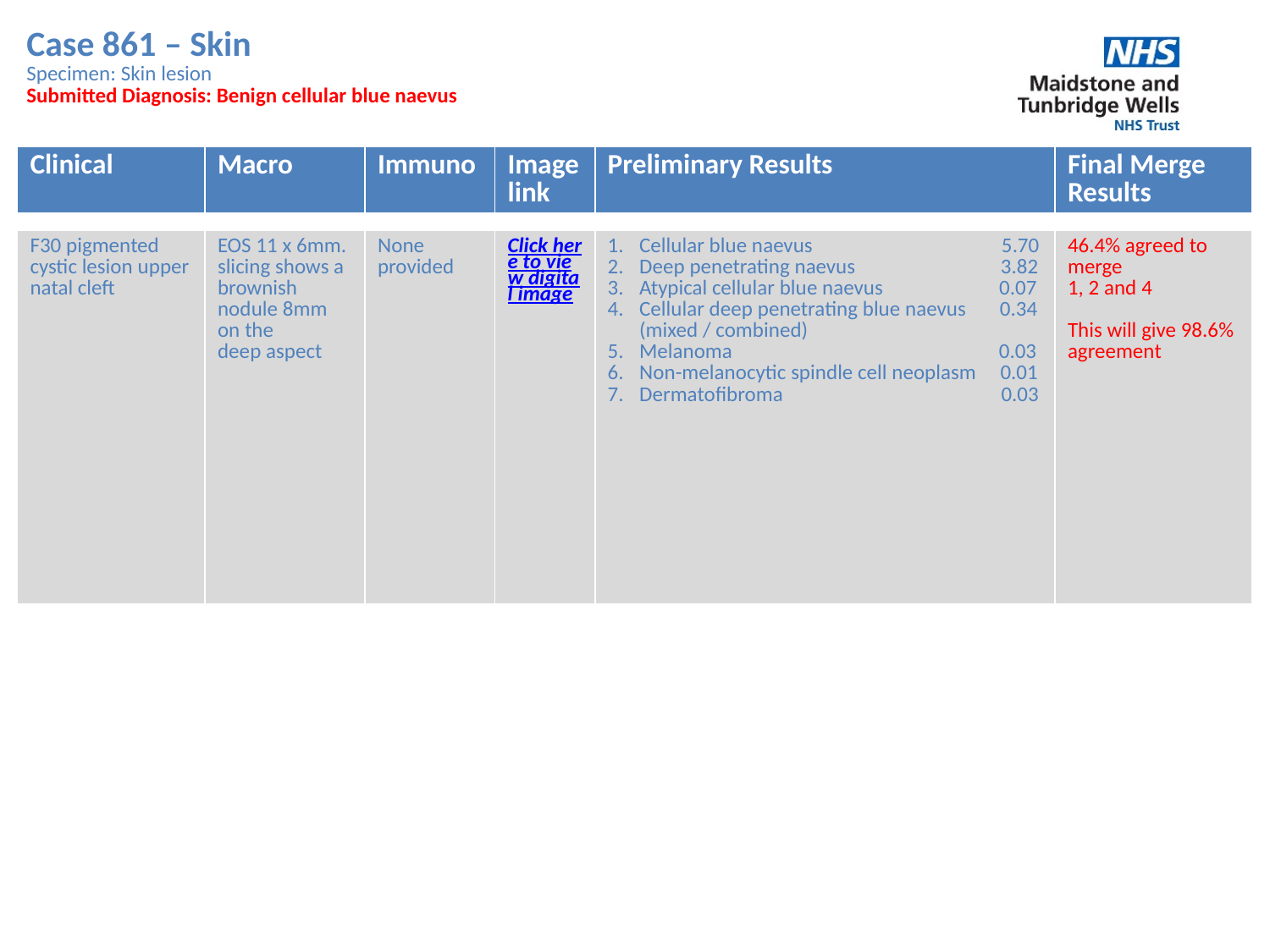

Case 861 – Skin
Specimen: Skin lesion
Submitted Diagnosis: Benign cellular blue naevus

| Clinical | Macro | Immuno | Image link | Preliminary Results | Final Merge Results |
| --- | --- | --- | --- | --- | --- |
| F30 pigmented cystic lesion upper natal cleft | EOS 11 x 6mm. slicing shows a brownish nodule 8mm on the deep aspect | None provided | Click here to view digital image | Cellular blue naevus 5.70 Deep penetrating naevus 3.82 Atypical cellular blue naevus 0.07 Cellular deep penetrating blue naevus 0.34 (mixed / combined) Melanoma 0.03 Non-melanocytic spindle cell neoplasm 0.01 Dermatofibroma 0.03 | 46.4% agreed to merge 1, 2 and 4 This will give 98.6% agreement |
| --- | --- | --- | --- | --- | --- |